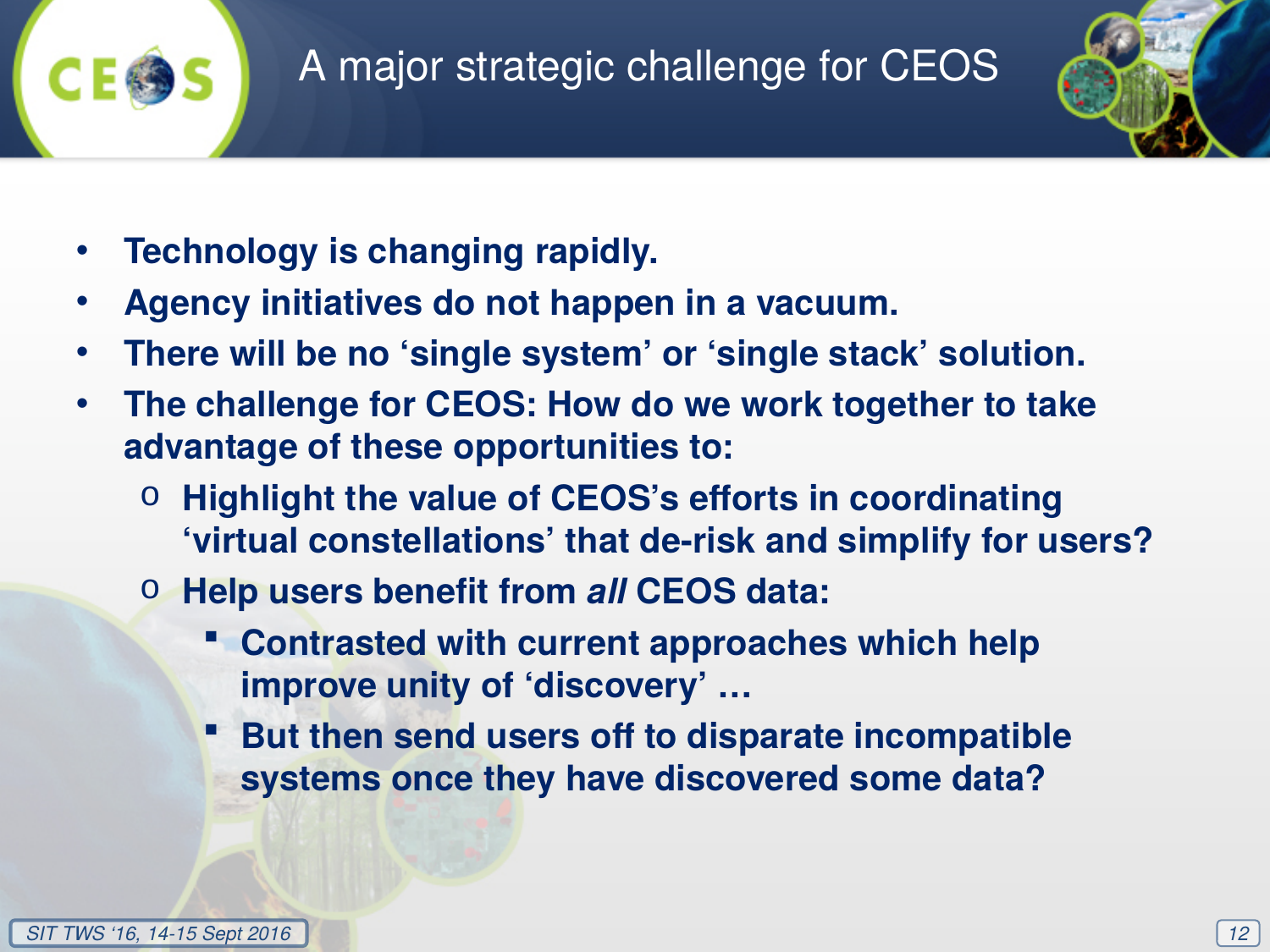

A major strategic challenge for CEOS
Technology is changing rapidly.
Agency initiatives do not happen in a vacuum.
There will be no ‘single system’ or ‘single stack’ solution.
The challenge for CEOS: How do we work together to take advantage of these opportunities to:
Highlight the value of CEOS’s efforts in coordinating ‘virtual constellations’ that de-risk and simplify for users?
Help users benefit from all CEOS data:
Contrasted with current approaches which help improve unity of ‘discovery’ …
But then send users off to disparate incompatible systems once they have discovered some data?
12